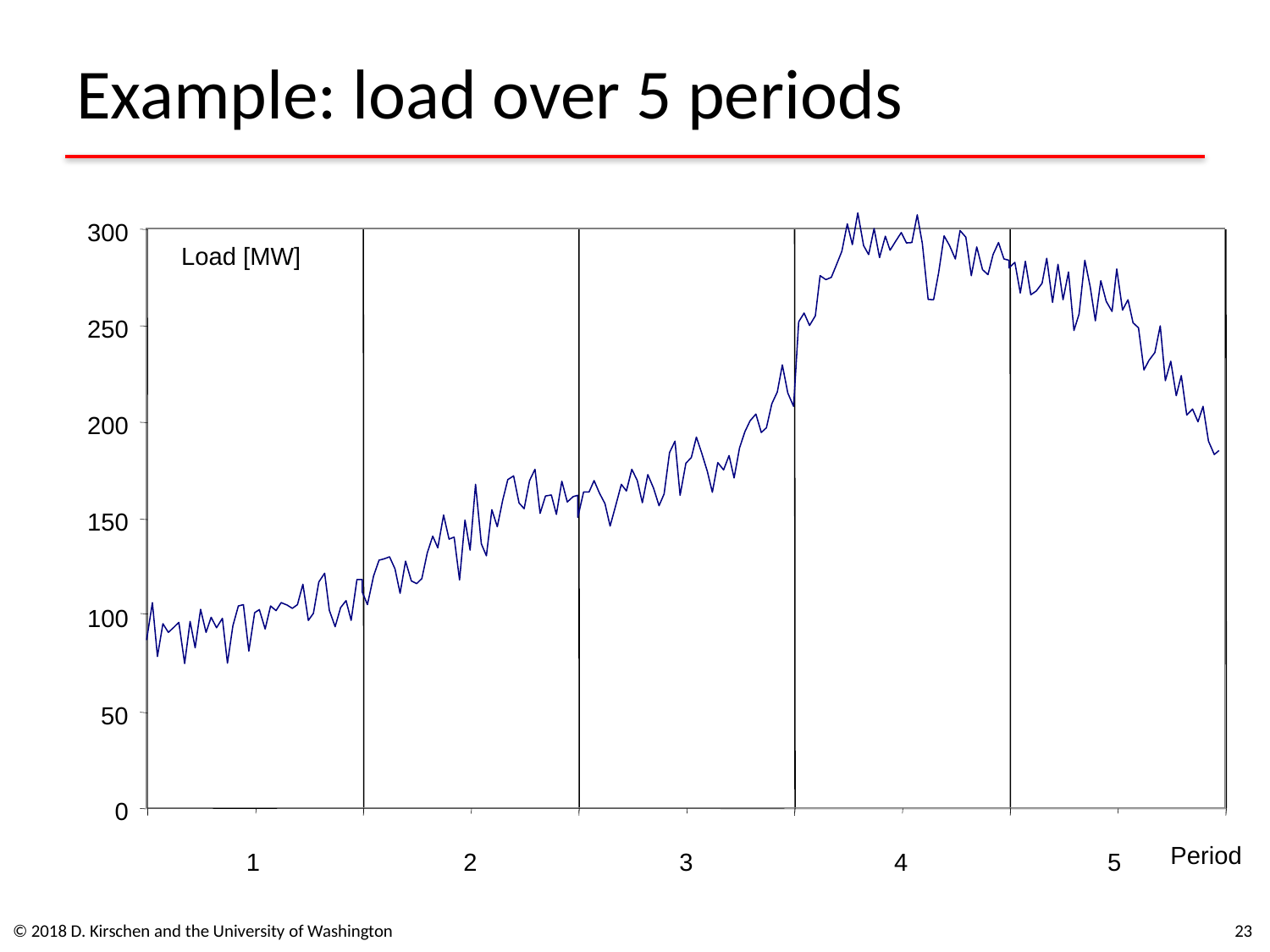

# Example: load over 5 periods

300

Load [MW]
250

200

150

100

50

0

Period
1
2
4
5
3
© 2018 D. Kirschen and the University of Washington
23